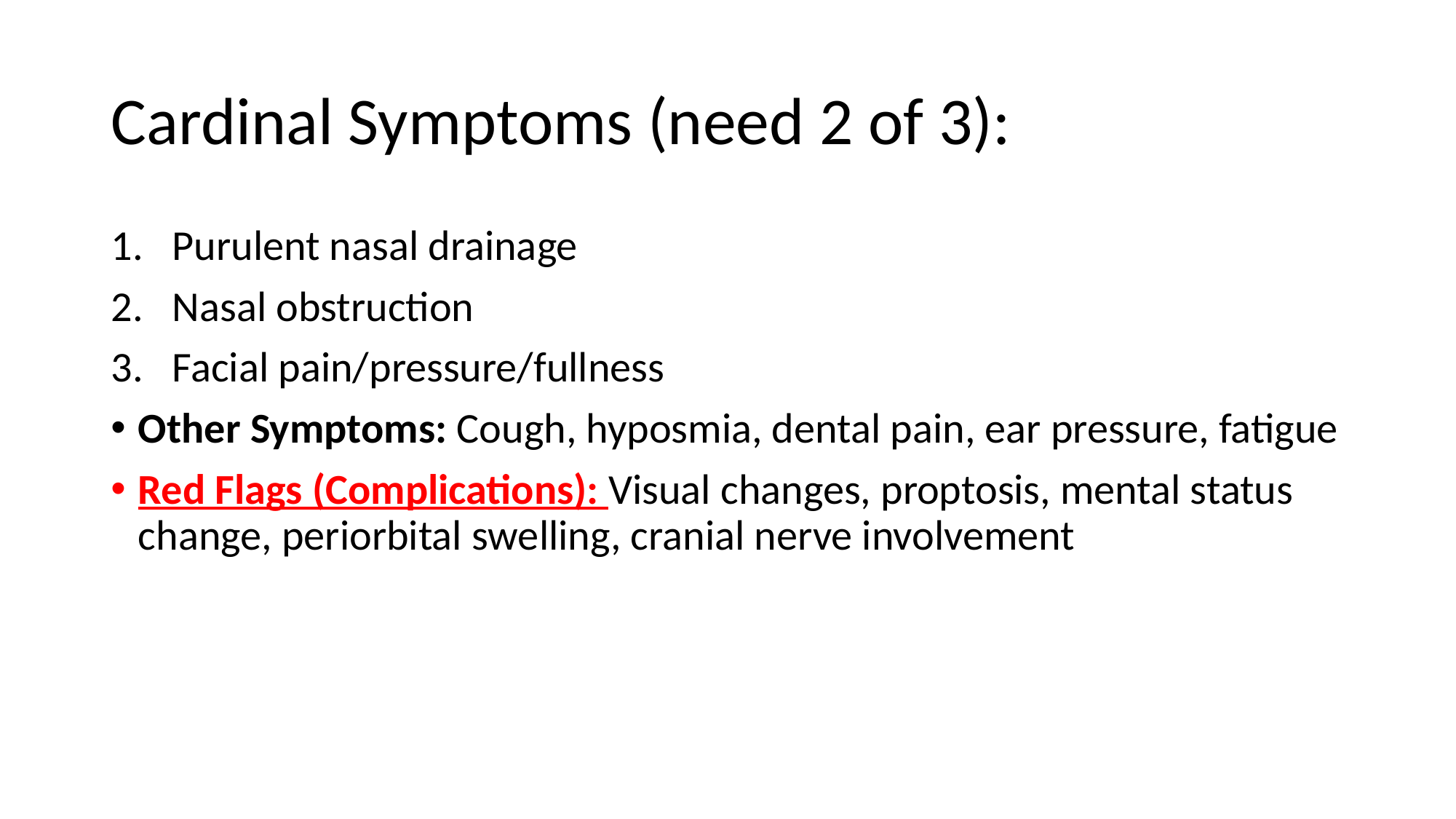

# Cardinal Symptoms (need 2 of 3):
Purulent nasal drainage
Nasal obstruction
Facial pain/pressure/fullness
Other Symptoms: Cough, hyposmia, dental pain, ear pressure, fatigue
Red Flags (Complications): Visual changes, proptosis, mental status change, periorbital swelling, cranial nerve involvement